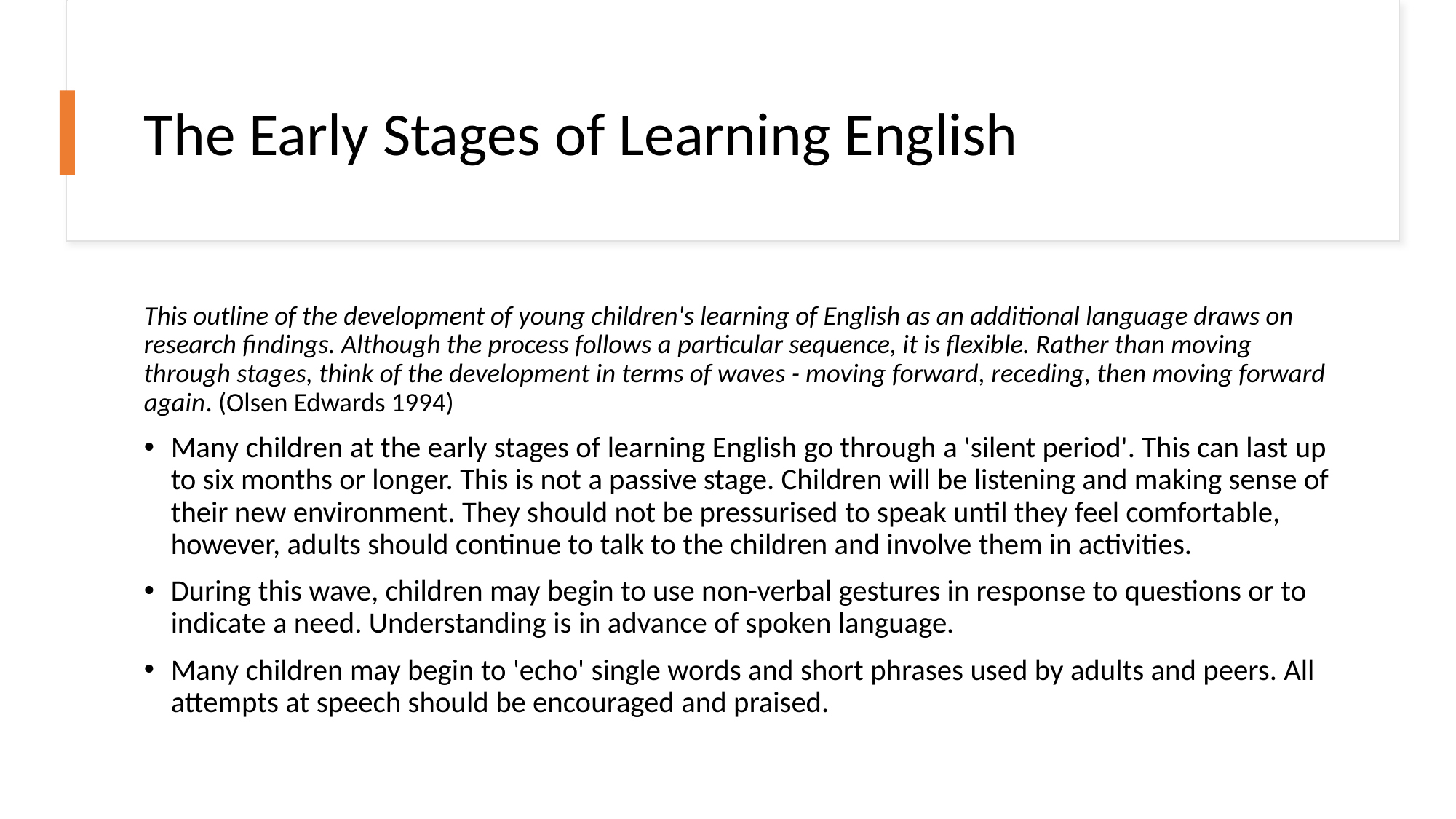

# The Early Stages of Learning English

This outline of the development of young children's learning of English as an additional language draws on research findings. Although the process follows a particular sequence, it is flexible. Rather than moving through stages, think of the development in terms of waves - moving forward, receding, then moving forward again. (Olsen Edwards 1994)
Many children at the early stages of learning English go through a 'silent period'. This can last up to six months or longer. This is not a passive stage. Children will be listening and making sense of their new environment. They should not be pressurised to speak until they feel comfortable, however, adults should continue to talk to the children and involve them in activities.
During this wave, children may begin to use non-verbal gestures in response to questions or to indicate a need. Understanding is in advance of spoken language.
Many children may begin to 'echo' single words and short phrases used by adults and peers. All attempts at speech should be encouraged and praised.